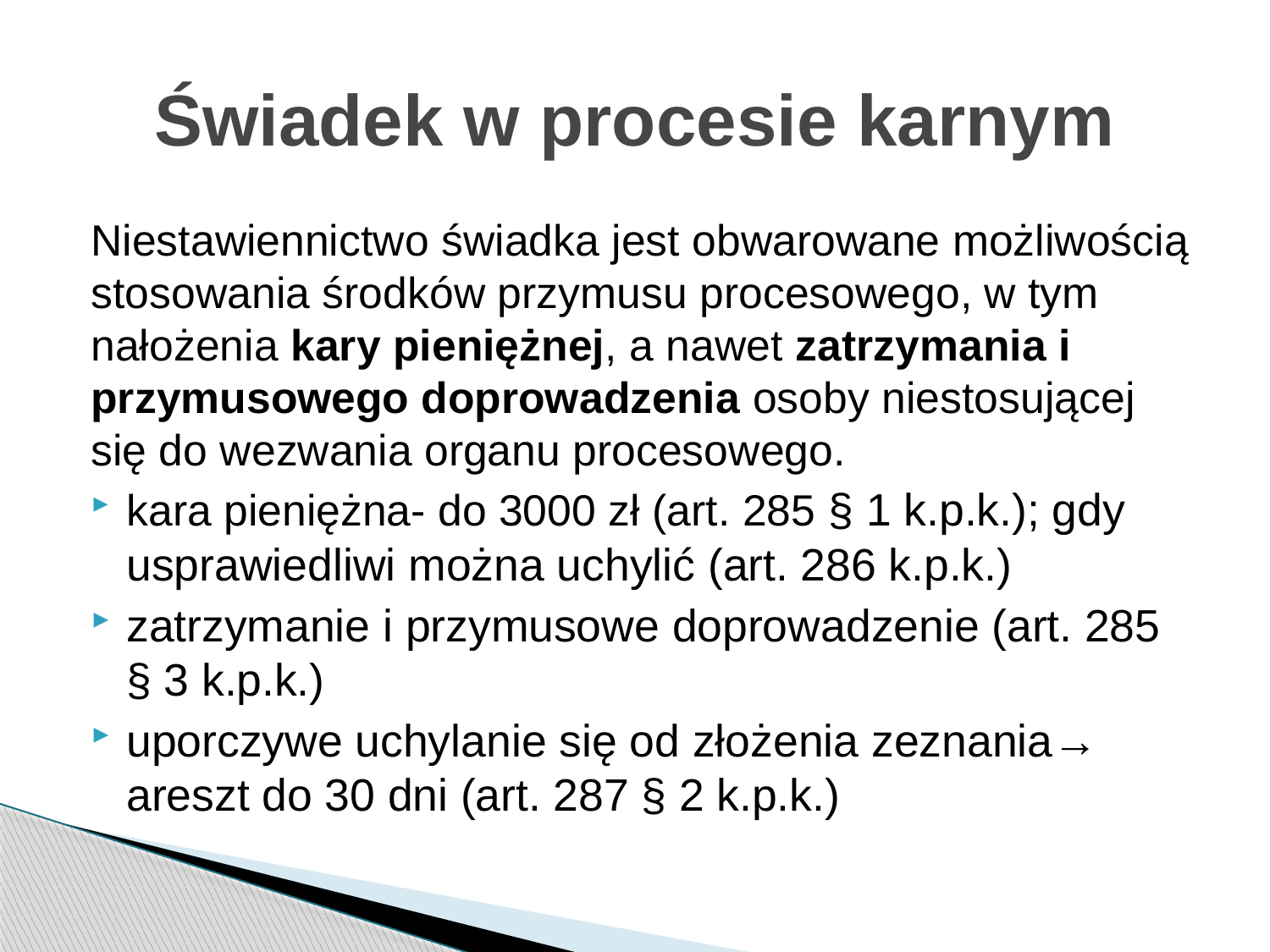

# Świadek w procesie karnym
Niestawiennictwo świadka jest obwarowane możliwością stosowania środków przymusu procesowego, w tym nałożenia kary pieniężnej, a nawet zatrzymania i przymusowego doprowadzenia osoby niestosującej się do wezwania organu procesowego.
kara pieniężna- do 3000 zł (art. 285 § 1 k.p.k.); gdy usprawiedliwi można uchylić (art. 286 k.p.k.)
zatrzymanie i przymusowe doprowadzenie (art. 285 § 3 k.p.k.)
uporczywe uchylanie się od złożenia zeznania→ areszt do 30 dni (art. 287 § 2 k.p.k.)